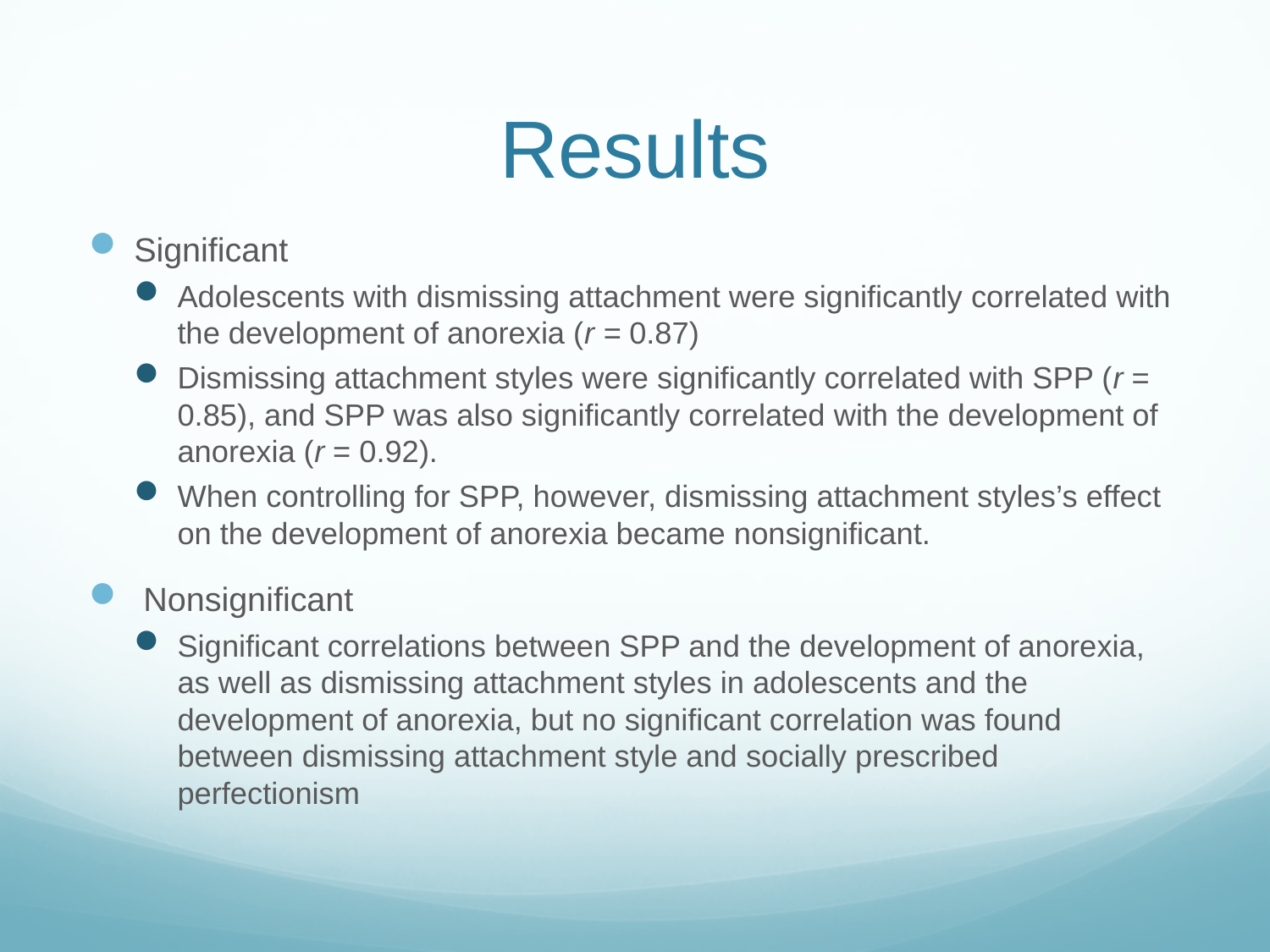

# Results
Significant
Adolescents with dismissing attachment were significantly correlated with the development of anorexia (r = 0.87)
Dismissing attachment styles were significantly correlated with SPP (r = 0.85), and SPP was also significantly correlated with the development of anorexia (r = 0.92).
When controlling for SPP, however, dismissing attachment styles’s effect on the development of anorexia became nonsignificant.
 Nonsignificant
Significant correlations between SPP and the development of anorexia, as well as dismissing attachment styles in adolescents and the development of anorexia, but no significant correlation was found between dismissing attachment style and socially prescribed perfectionism